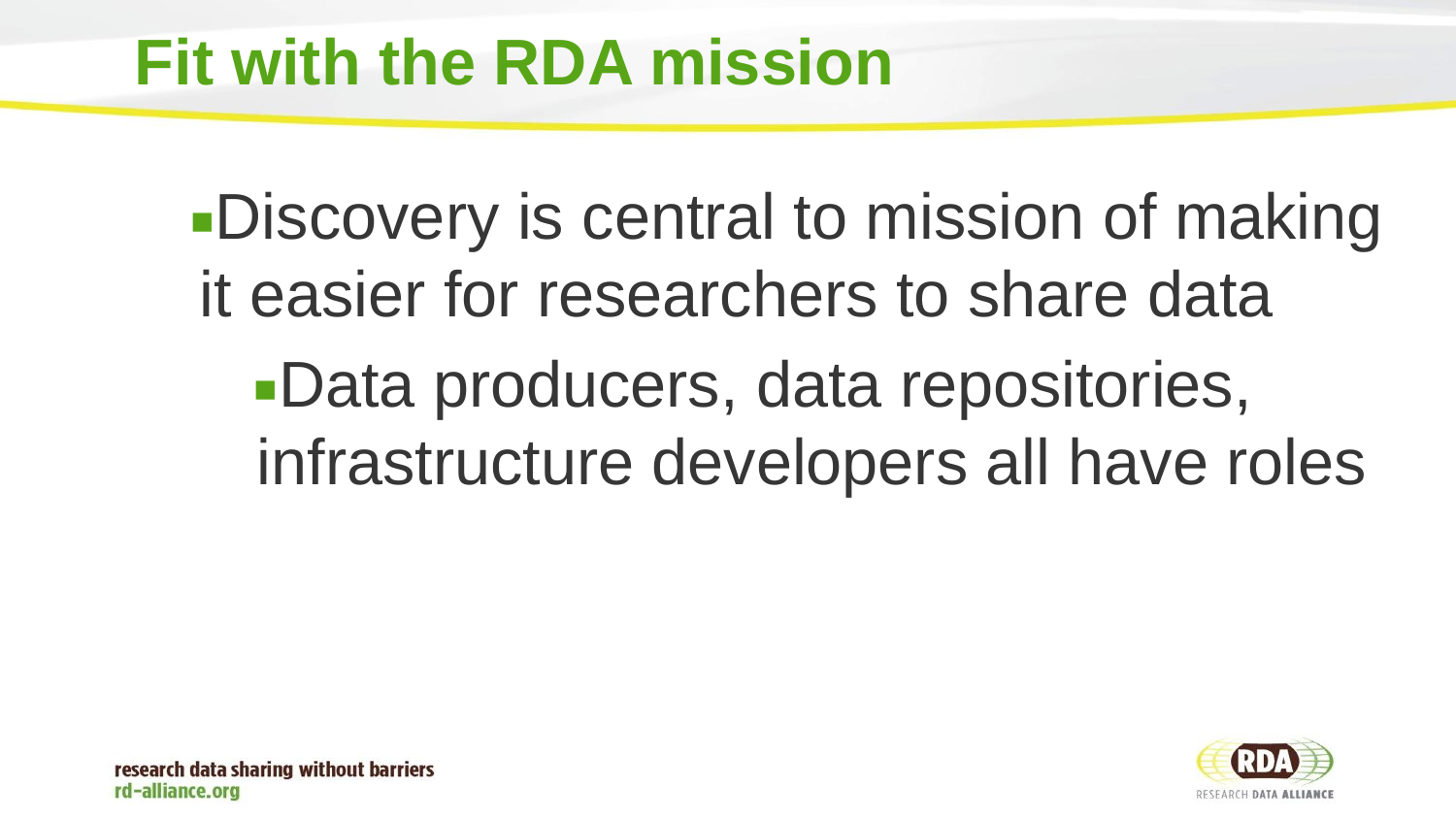

# Fit with the RDA mission
Discovery is central to mission of making it easier for researchers to share data
Data producers, data repositories, infrastructure developers all have roles